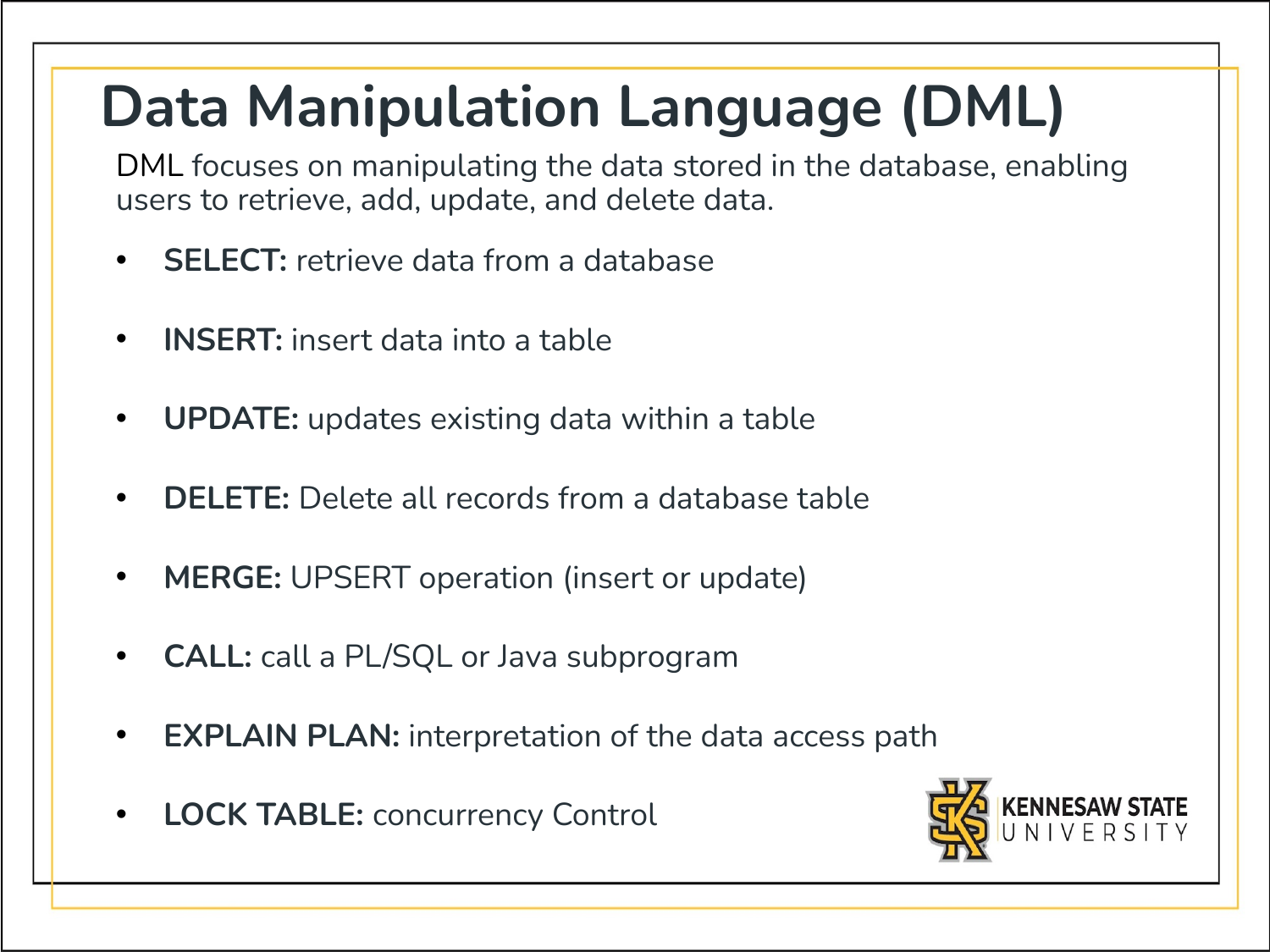

# Data Manipulation Language (DML)
DML focuses on manipulating the data stored in the database, enabling users to retrieve, add, update, and delete data.
SELECT: retrieve data from a database
INSERT: insert data into a table
UPDATE: updates existing data within a table
DELETE: Delete all records from a database table
MERGE: UPSERT operation (insert or update)
CALL: call a PL/SQL or Java subprogram
EXPLAIN PLAN: interpretation of the data access path
LOCK TABLE: concurrency Control